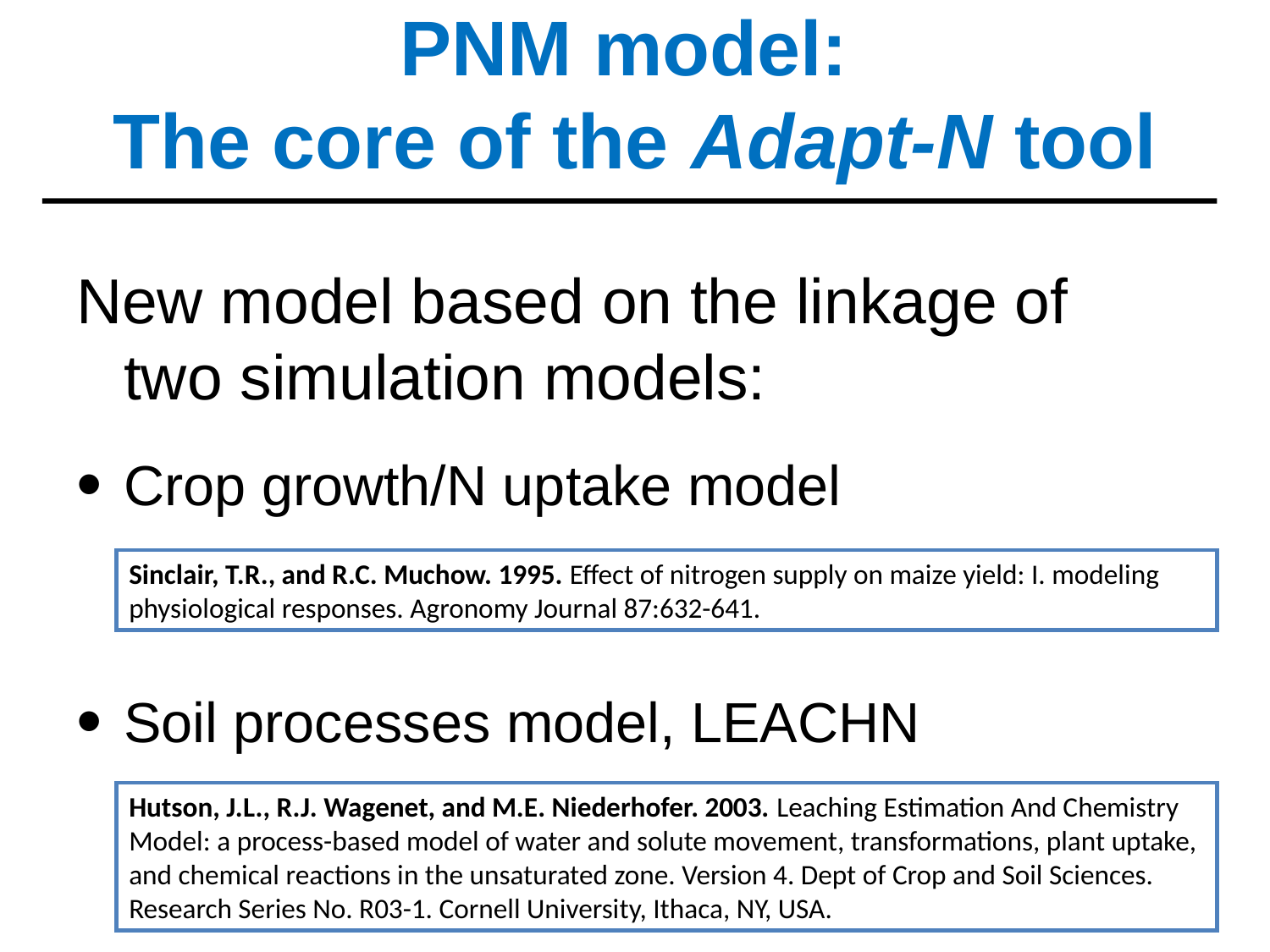

# PNM model: The core of the Adapt-N tool

New model based on the linkage of two simulation models:

Crop growth/N uptake model

Soil processes model, LEACHN
Sinclair, T.R., and R.C. Muchow. 1995. Effect of nitrogen supply on maize yield: I. modeling physiological responses. Agronomy Journal 87:632-641.
Hutson, J.L., R.J. Wagenet, and M.E. Niederhofer. 2003. Leaching Estimation And Chemistry Model: a process-based model of water and solute movement, transformations, plant uptake, and chemical reactions in the unsaturated zone. Version 4. Dept of Crop and Soil Sciences. Research Series No. R03-1. Cornell University, Ithaca, NY, USA.